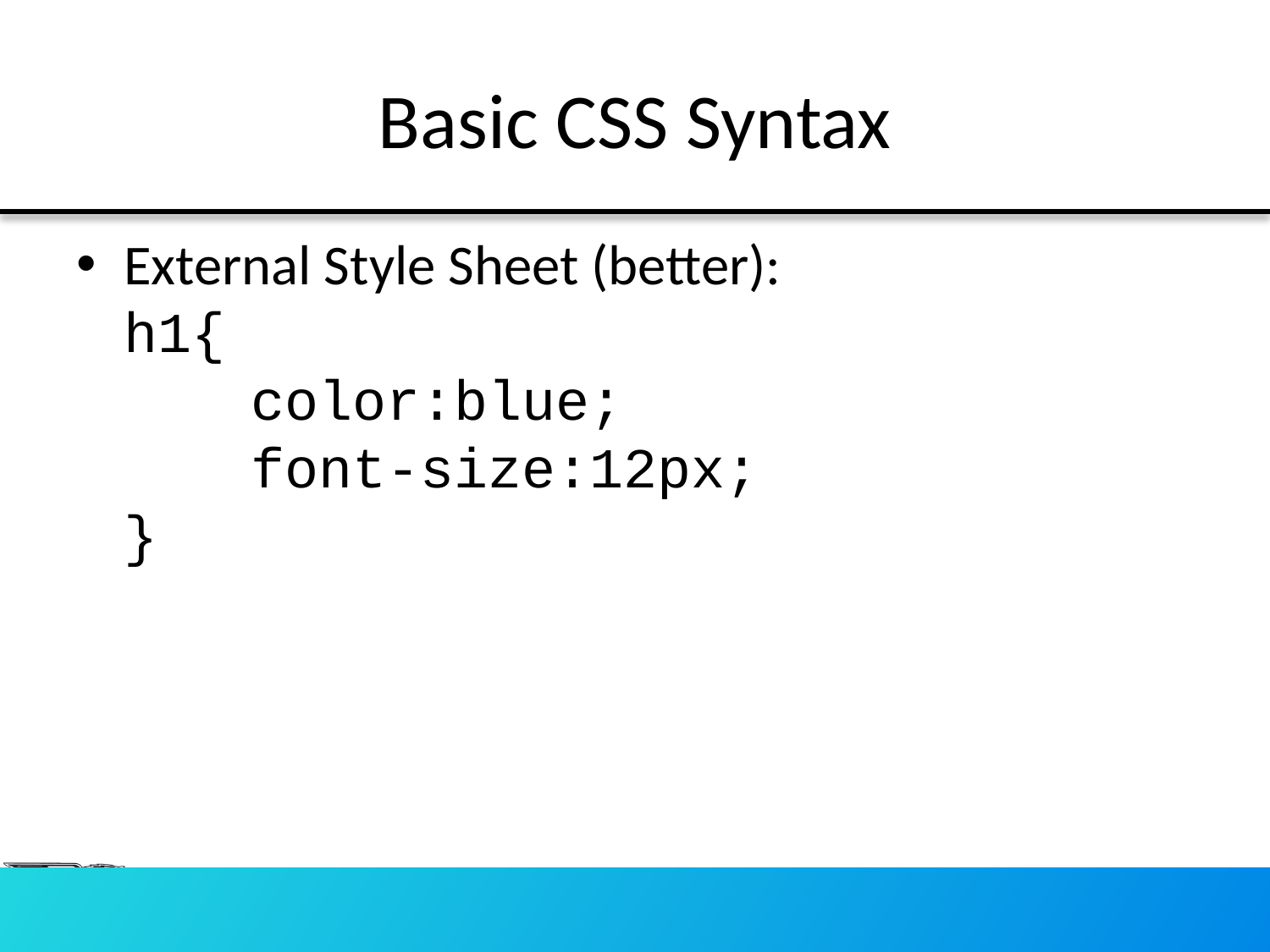

# Basic CSS Syntax
External Style Sheet (better):
h1{
	color:blue;
	font-size:12px;
}